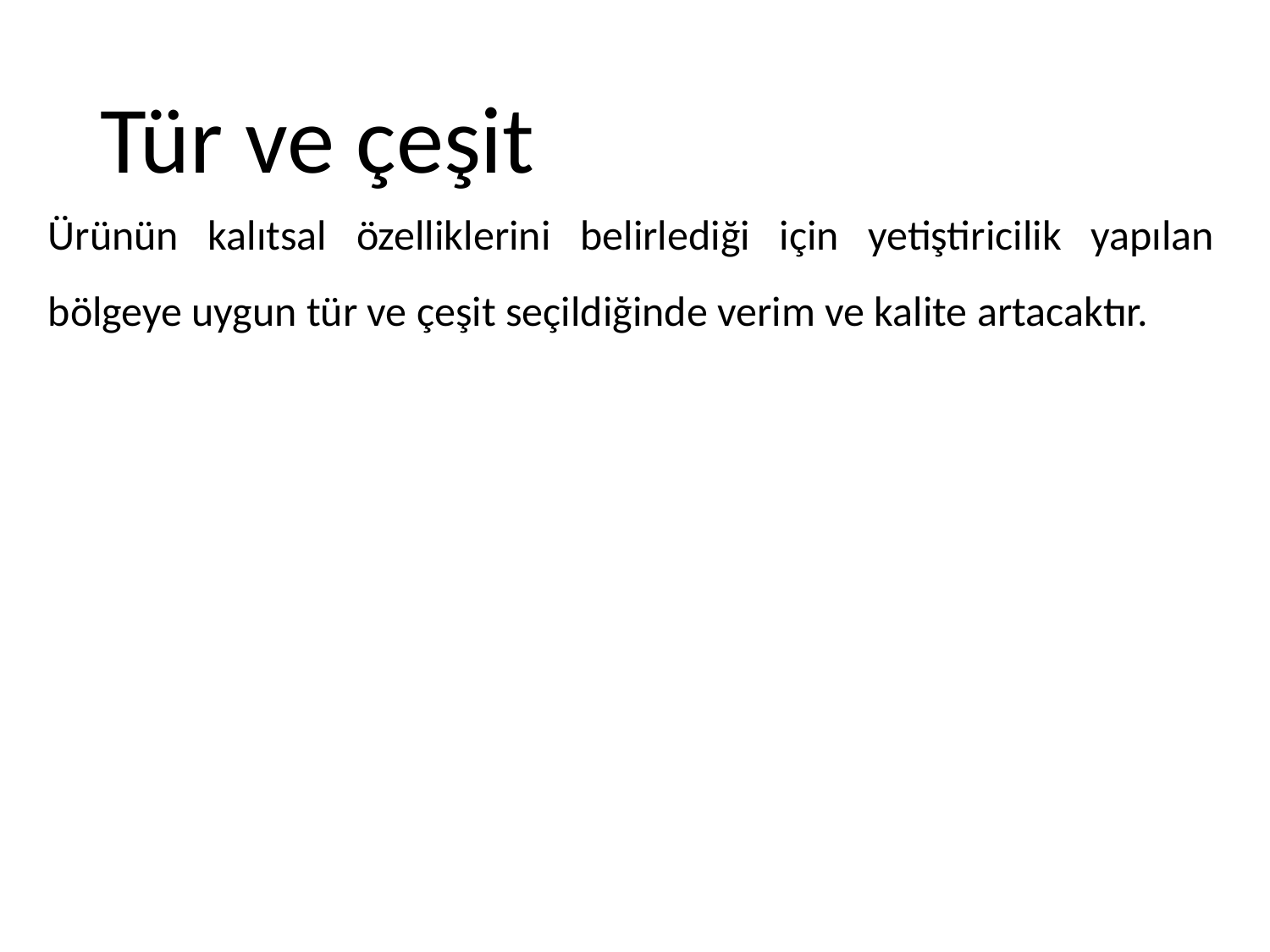

# Tür ve çeşit
Ürünün kalıtsal özelliklerini belirlediği için yetiştiricilik yapılan bölgeye uygun tür ve çeşit seçildiğinde verim ve kalite artacaktır.